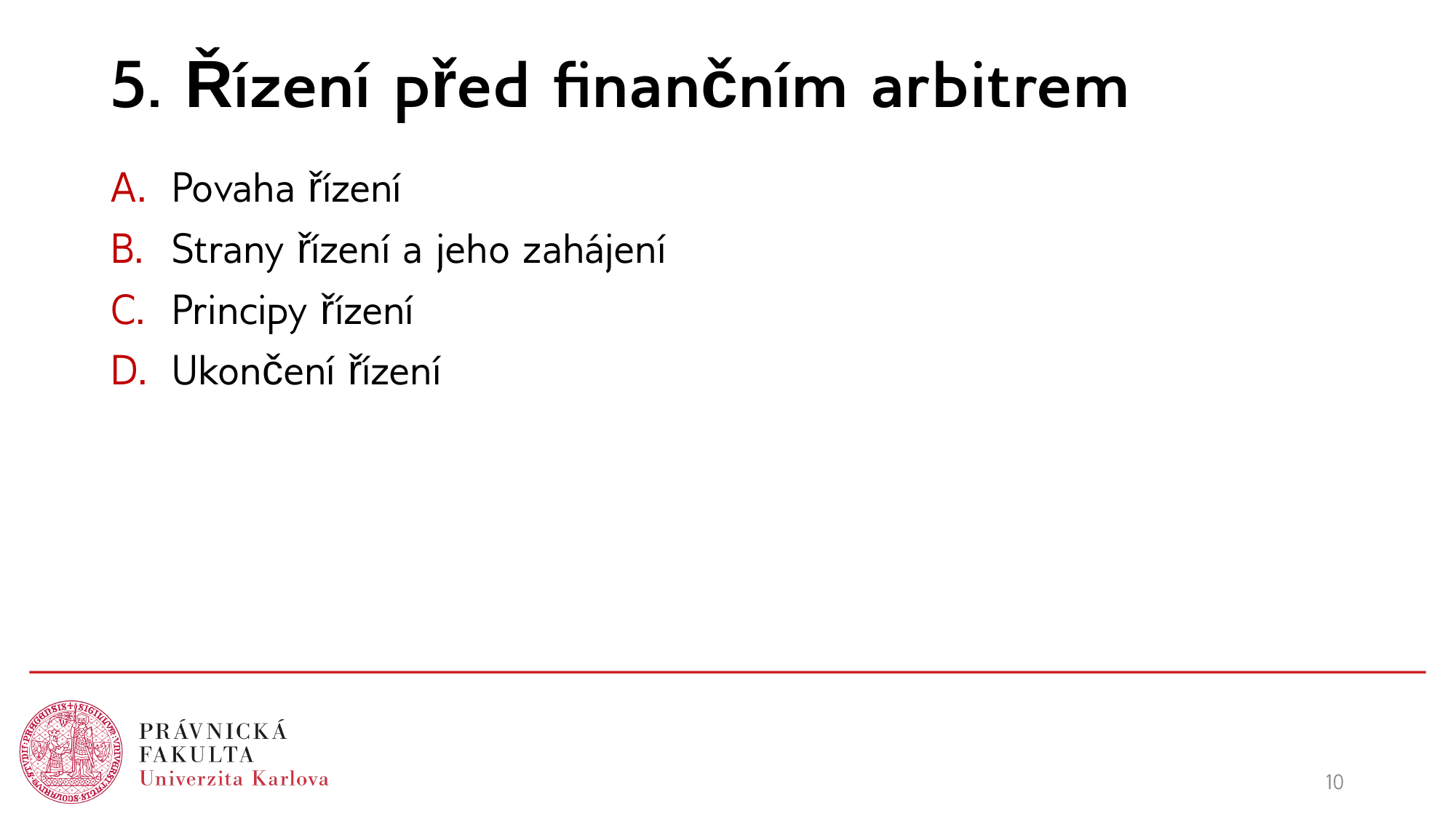

# 5. Řízení před finančním arbitrem
Povaha řízení
Strany řízení a jeho zahájení
Principy řízení
Ukončení řízení
10